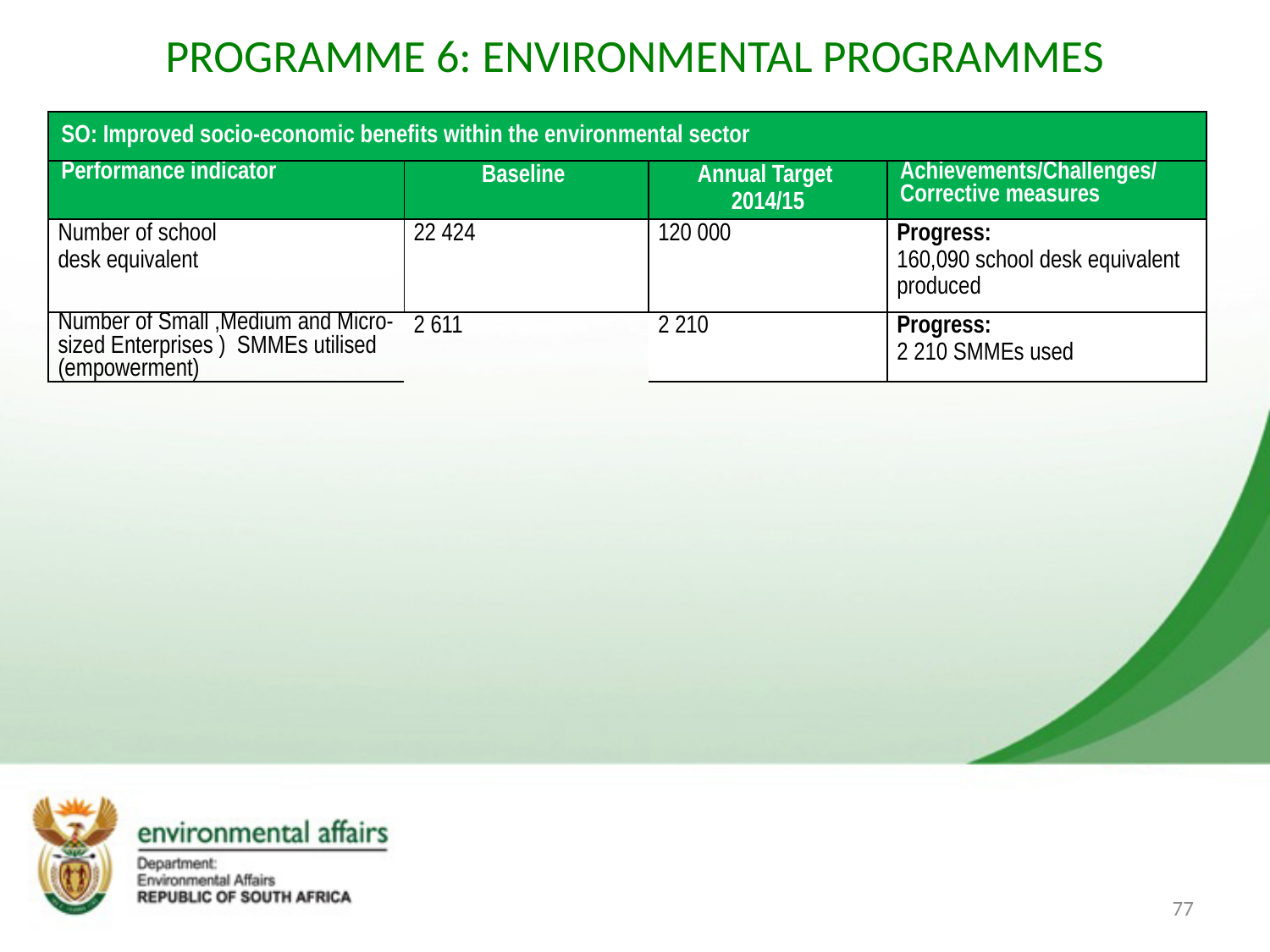

# PROGRAMME 6: ENVIRONMENTAL PROGRAMMES
| SO: Improved socio-economic benefits within the environmental sector |  |  |  |
| --- | --- | --- | --- |
| Performance indicator | Baseline | Annual Target 2014/15 | Achievements/Challenges/Corrective measures |
| Number of school desk equivalent | 22 424 | 120 000 | Progress: 160,090 school desk equivalent produced |
| Number of Small ,Medium and Micro-sized Enterprises ) SMMEs utilised (empowerment) | 2 611 | 2 210 | Progress: 2 210 SMMEs used |
77